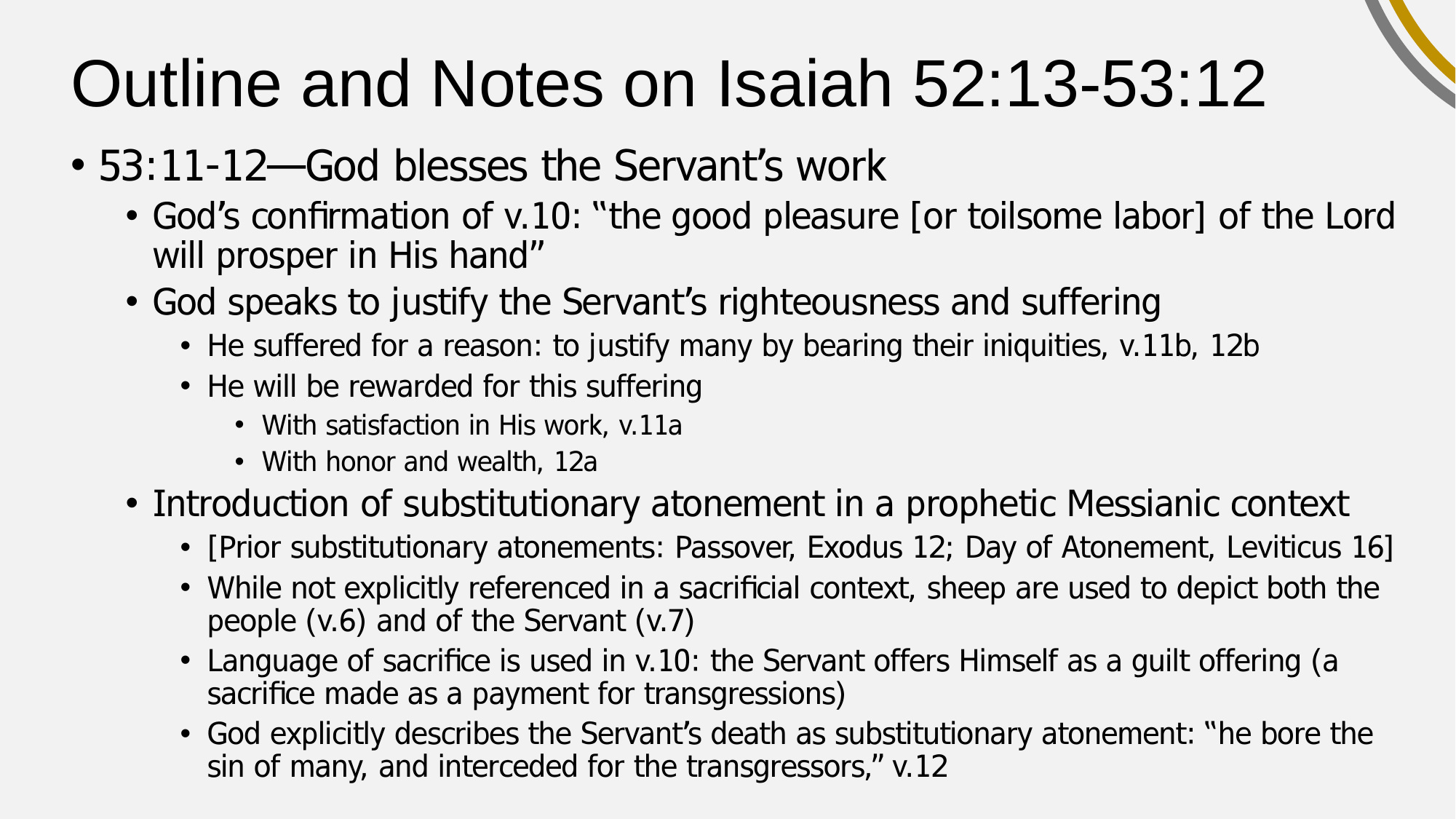

# Outline and Notes on Isaiah 52:13-53:12
53:11-12—God blesses the Servant’s work
God’s confirmation of v.10: “the good pleasure [or toilsome labor] of the Lord will prosper in His hand”
God speaks to justify the Servant’s righteousness and suffering
He suffered for a reason: to justify many by bearing their iniquities, v.11b, 12b
He will be rewarded for this suffering
With satisfaction in His work, v.11a
With honor and wealth, 12a
Introduction of substitutionary atonement in a prophetic Messianic context
[Prior substitutionary atonements: Passover, Exodus 12; Day of Atonement, Leviticus 16]
While not explicitly referenced in a sacrificial context, sheep are used to depict both the people (v.6) and of the Servant (v.7)
Language of sacrifice is used in v.10: the Servant offers Himself as a guilt offering (a sacrifice made as a payment for transgressions)
God explicitly describes the Servant’s death as substitutionary atonement: “he bore the sin of many, and interceded for the transgressors,” v.12